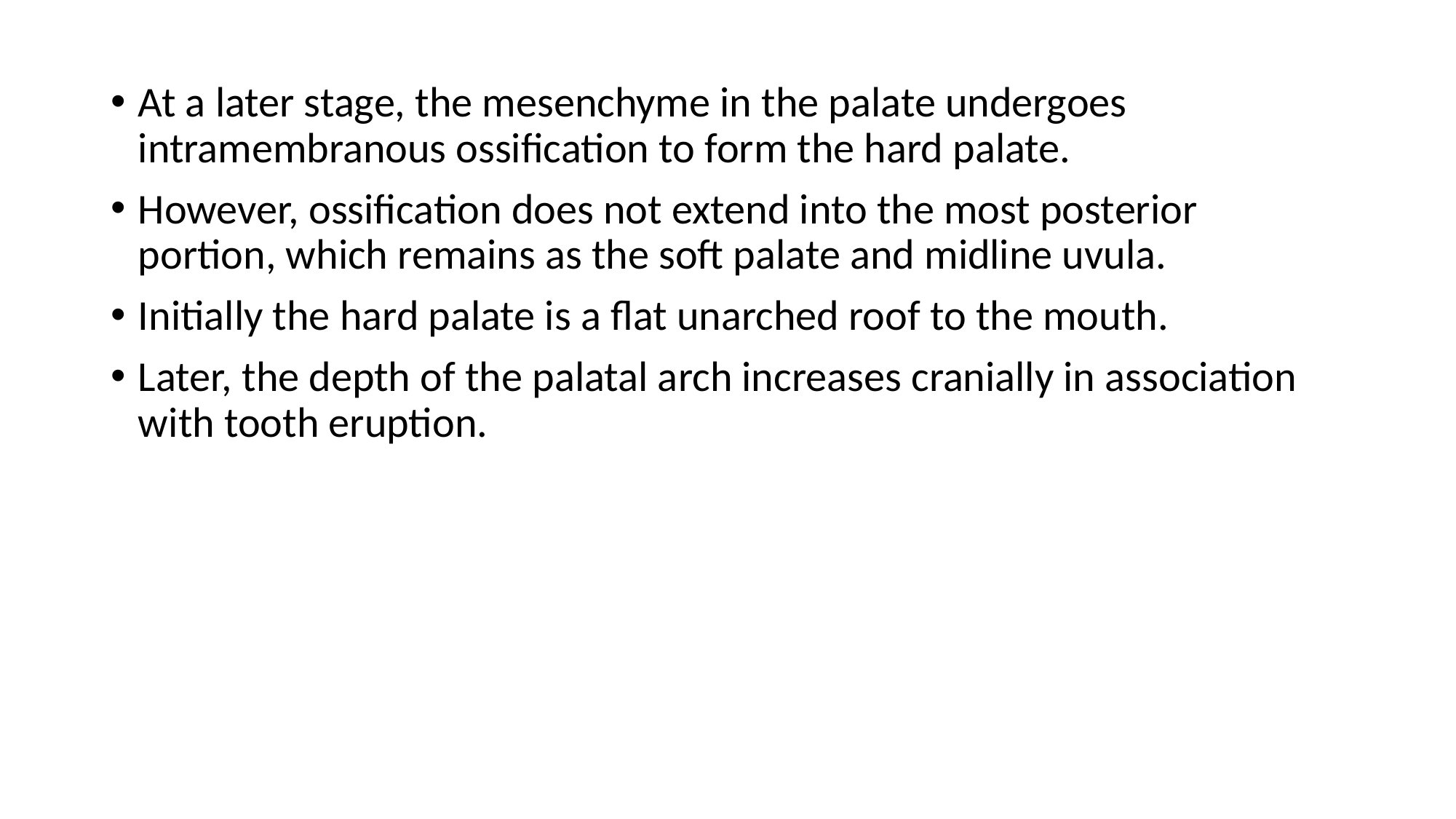

At a later stage, the mesenchyme in the palate undergoes intramembranous ossification to form the hard palate.
However, ossification does not extend into the most posterior portion, which remains as the soft palate and midline uvula.
Initially the hard palate is a flat unarched roof to the mouth.
Later, the depth of the palatal arch increases cranially in association with tooth eruption.